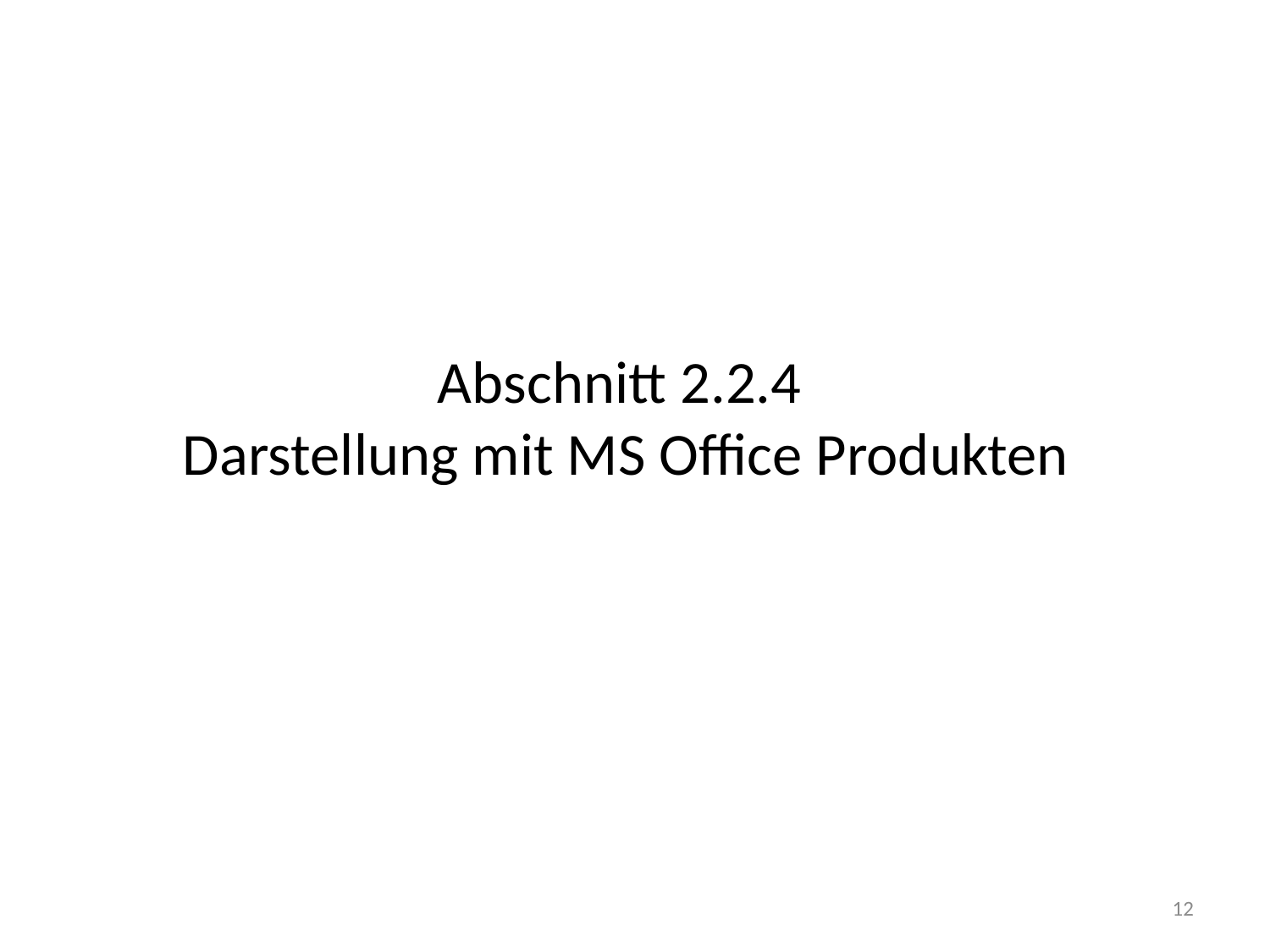

# Abschnitt 2.2.4 Darstellung mit MS Office Produkten
12